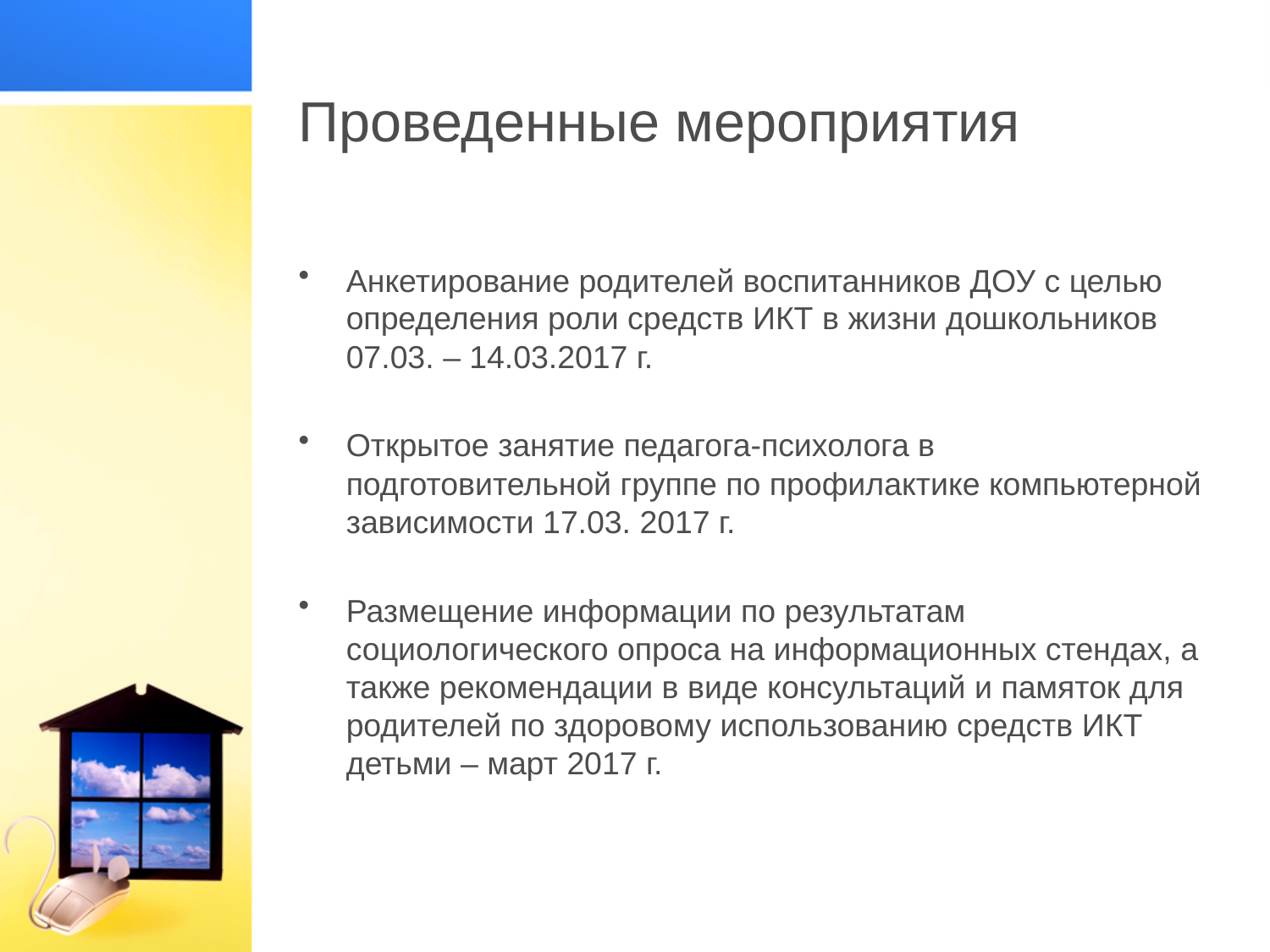

# Проведенные мероприятия
Анкетирование родителей воспитанников ДОУ с целью определения роли средств ИКТ в жизни дошкольников 07.03. – 14.03.2017 г.

Открытое занятие педагога-психолога в подготовительной группе по профилактике компьютерной зависимости 17.03. 2017 г.

Размещение информации по результатам социологического опроса на информационных стендах, а также рекомендации в виде консультаций и памяток для родителей по здоровому использованию средств ИКТ детьми – март 2017 г.